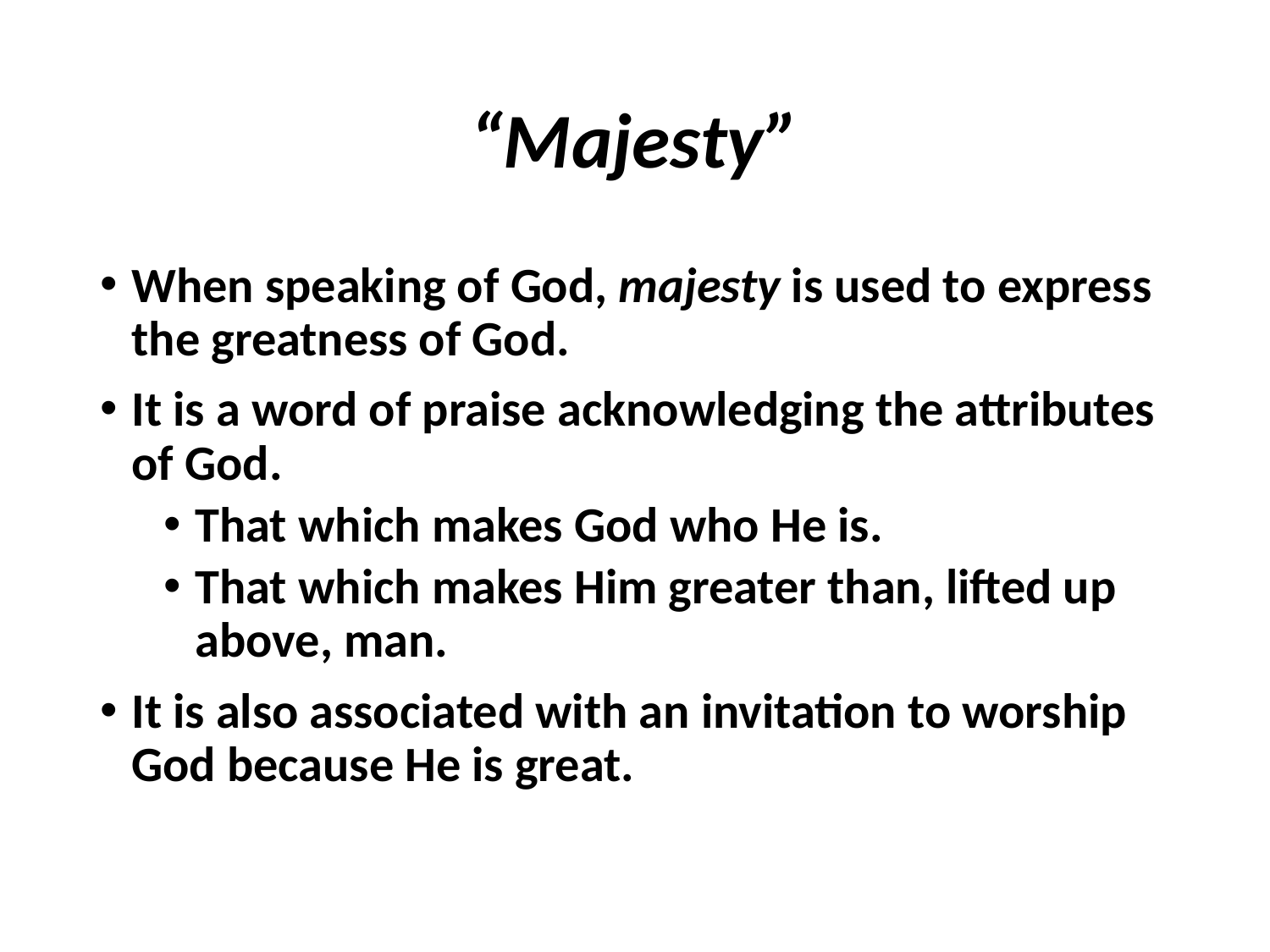

# “Majesty”
When speaking of God, majesty is used to express the greatness of God.
It is a word of praise acknowledging the attributes of God.
That which makes God who He is.
That which makes Him greater than, lifted up above, man.
It is also associated with an invitation to worship God because He is great.